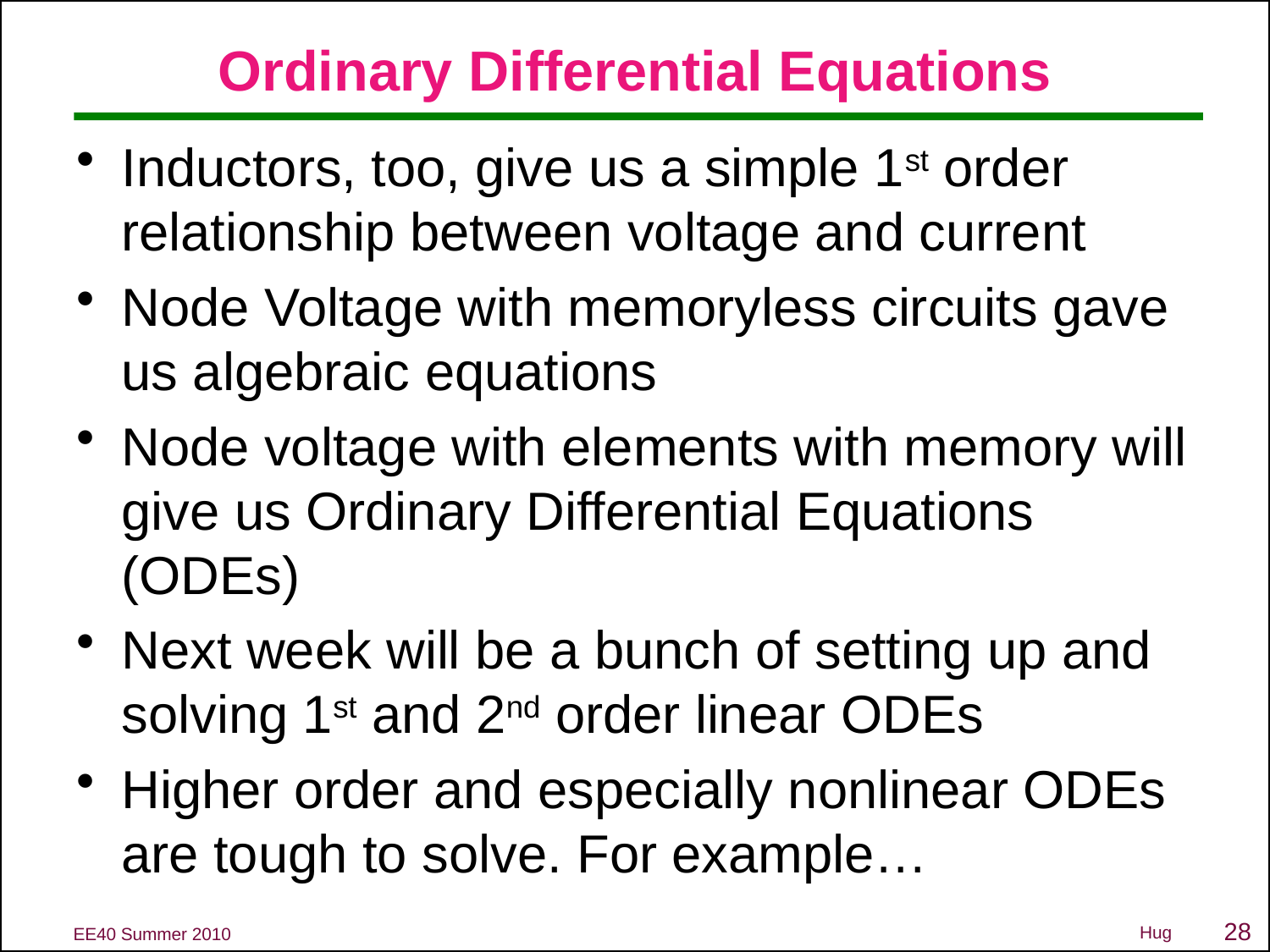

# Ordinary Differential Equations
Inductors, too, give us a simple 1st order relationship between voltage and current
Node Voltage with memoryless circuits gave us algebraic equations
Node voltage with elements with memory will give us Ordinary Differential Equations (ODEs)
Next week will be a bunch of setting up and solving 1st and 2nd order linear ODEs
Higher order and especially nonlinear ODEs are tough to solve. For example…